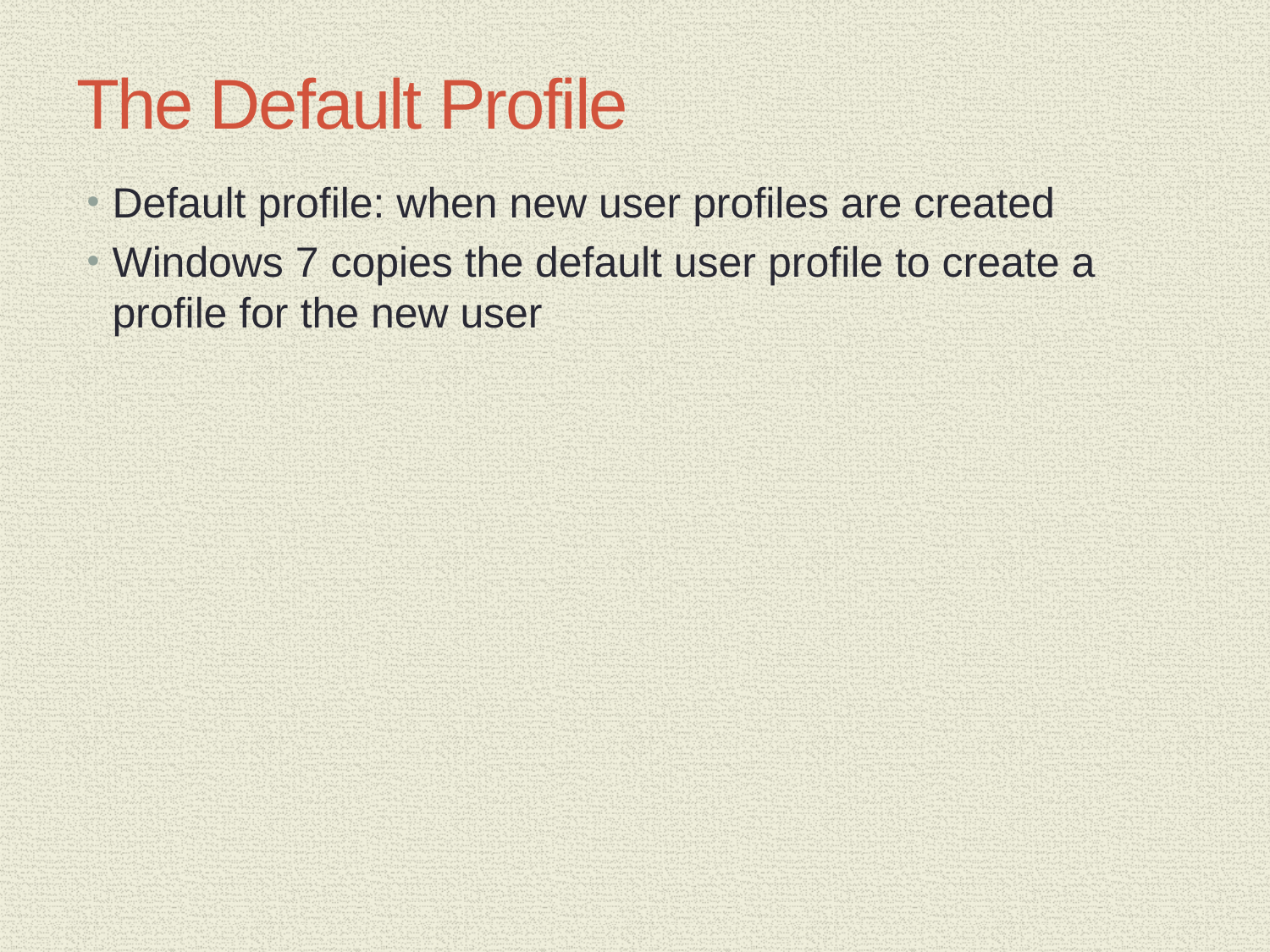

# The Default Profile
Default profile: when new user profiles are created
Windows 7 copies the default user profile to create a profile for the new user